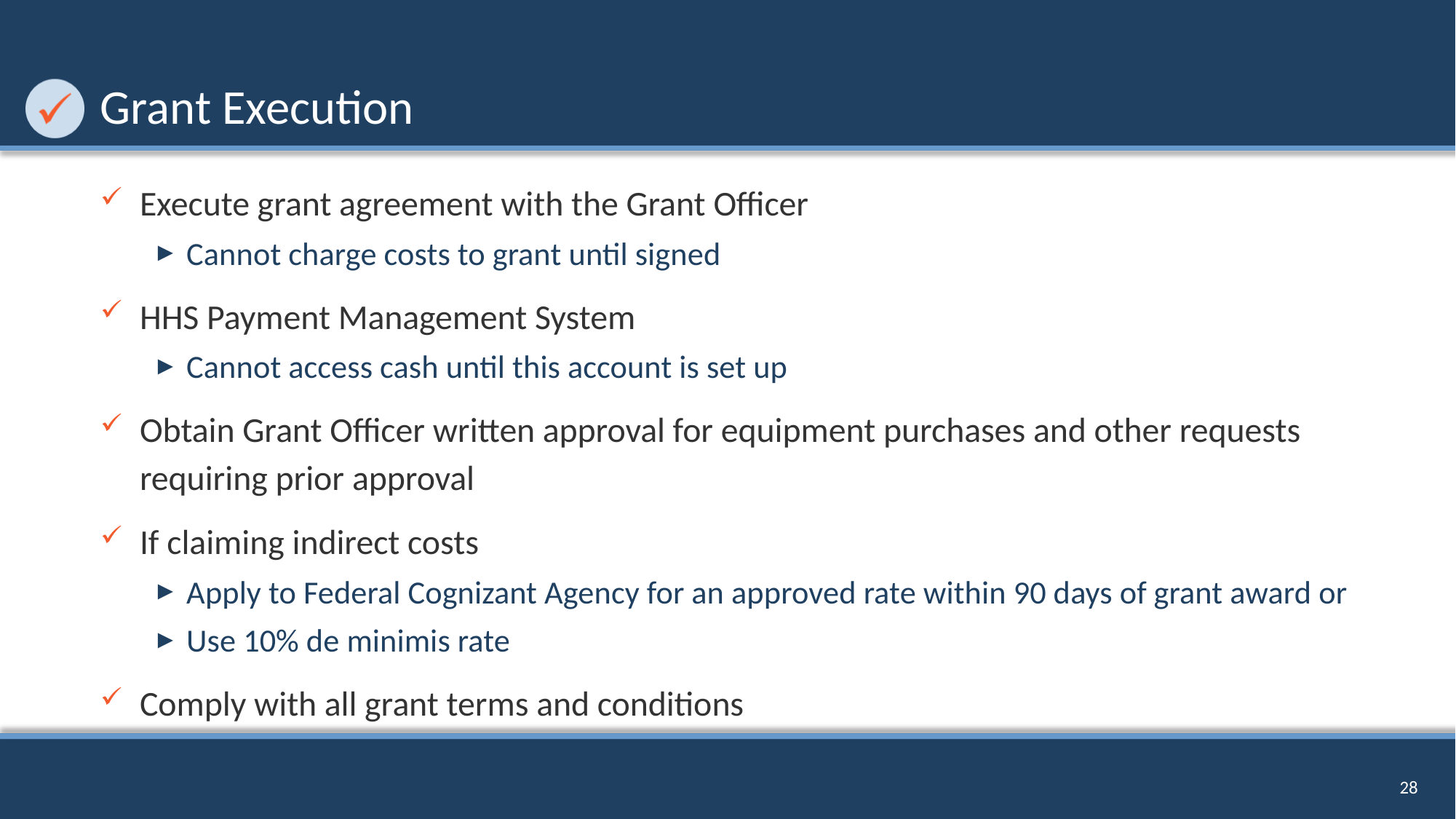

# Grant Execution
Execute grant agreement with the Grant Officer
Cannot charge costs to grant until signed
HHS Payment Management System
Cannot access cash until this account is set up
Obtain Grant Officer written approval for equipment purchases and other requests requiring prior approval
If claiming indirect costs
Apply to Federal Cognizant Agency for an approved rate within 90 days of grant award or
Use 10% de minimis rate
Comply with all grant terms and conditions
28